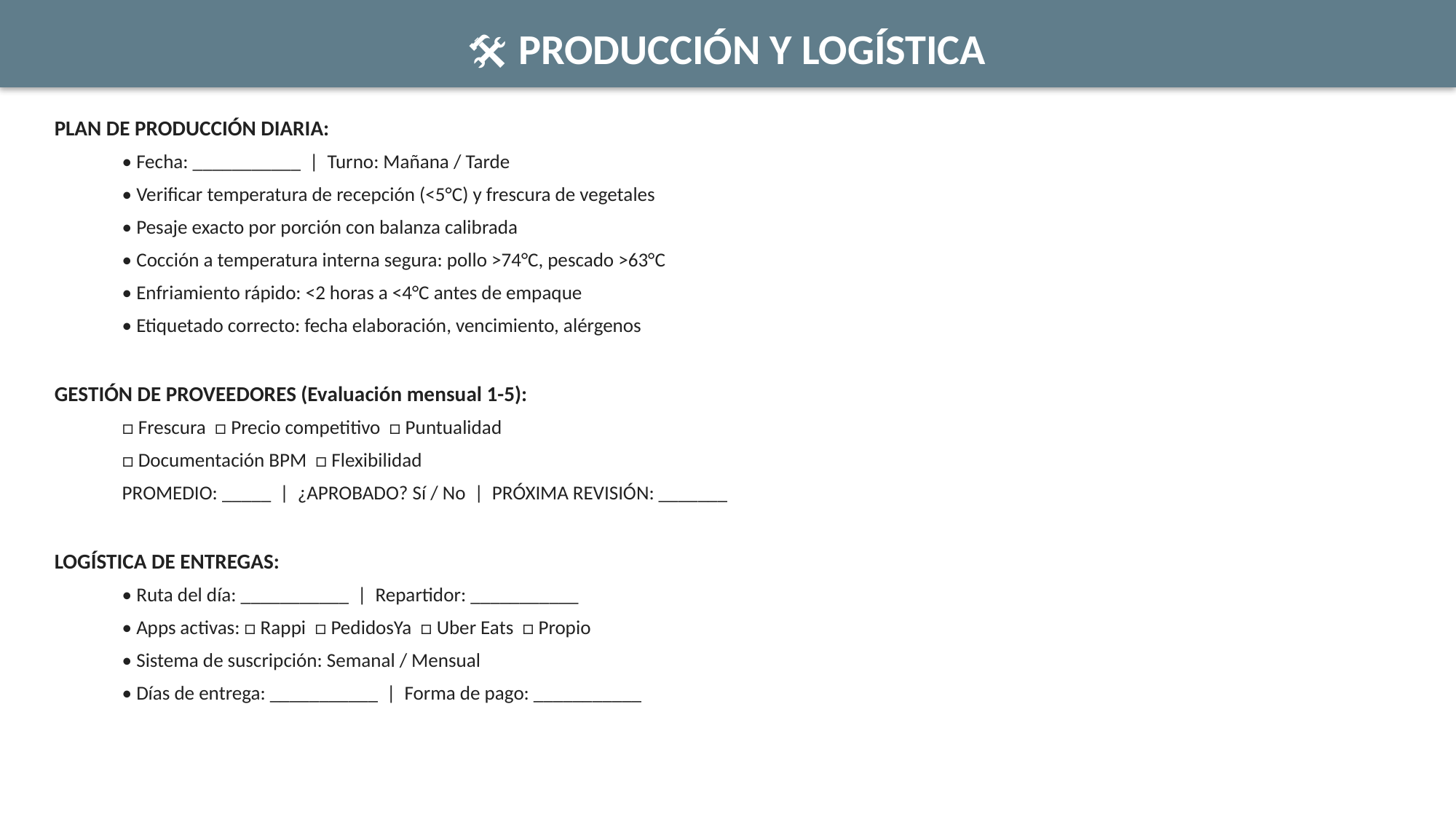

🛠️ PRODUCCIÓN Y LOGÍSTICA
PLAN DE PRODUCCIÓN DIARIA:
   • Fecha: ___________  |  Turno: Mañana / Tarde
   • Verificar temperatura de recepción (<5°C) y frescura de vegetales
   • Pesaje exacto por porción con balanza calibrada
   • Cocción a temperatura interna segura: pollo >74°C, pescado >63°C
   • Enfriamiento rápido: <2 horas a <4°C antes de empaque
   • Etiquetado correcto: fecha elaboración, vencimiento, alérgenos

GESTIÓN DE PROVEEDORES (Evaluación mensual 1-5):
   □ Frescura  □ Precio competitivo  □ Puntualidad
   □ Documentación BPM  □ Flexibilidad
   PROMEDIO: _____  |  ¿APROBADO? Sí / No  |  PRÓXIMA REVISIÓN: _______

LOGÍSTICA DE ENTREGAS:
   • Ruta del día: ___________  |  Repartidor: ___________
   • Apps activas: □ Rappi  □ PedidosYa  □ Uber Eats  □ Propio
   • Sistema de suscripción: Semanal / Mensual
   • Días de entrega: ___________  |  Forma de pago: ___________